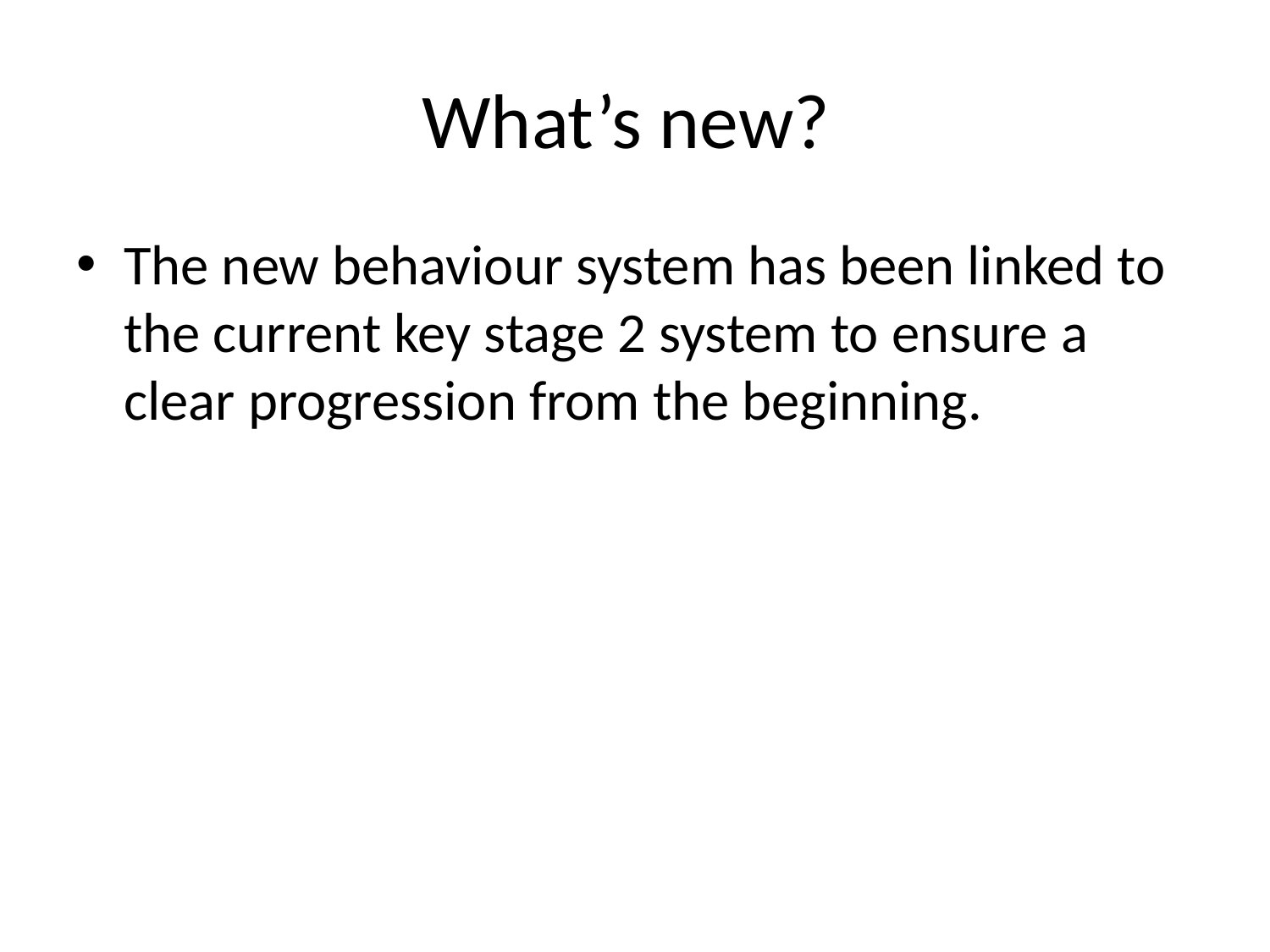

# What’s new?
The new behaviour system has been linked to the current key stage 2 system to ensure a clear progression from the beginning.